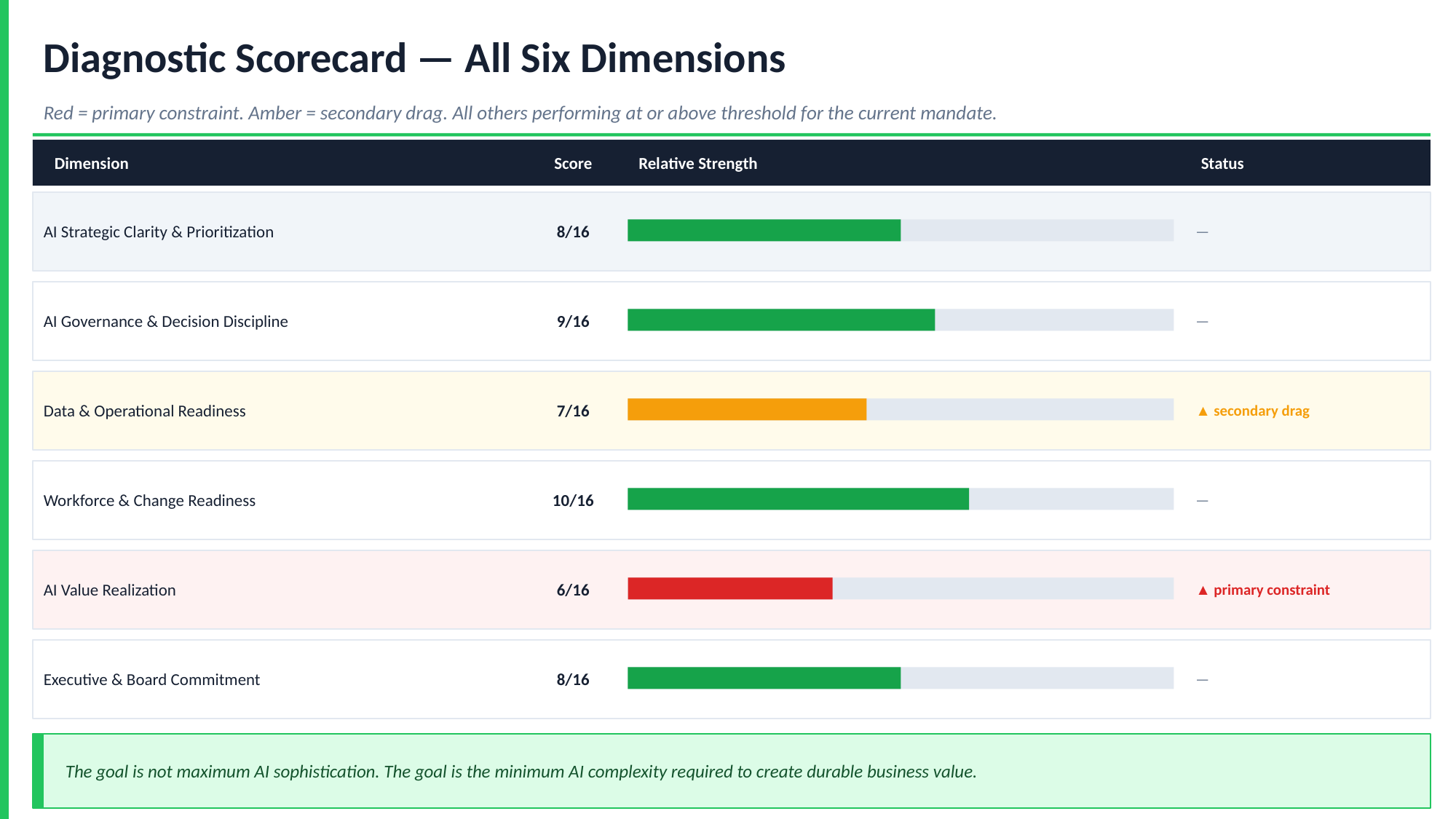

Diagnostic Scorecard — All Six Dimensions
Red = primary constraint. Amber = secondary drag. All others performing at or above threshold for the current mandate.

Dimension
Score
Relative Strength
Status

AI Strategic Clarity & Prioritization
8/16
—

AI Governance & Decision Discipline
9/16
—

Data & Operational Readiness
7/16
▲ secondary drag

Workforce & Change Readiness
10/16
—

AI Value Realization
6/16
▲ primary constraint

Executive & Board Commitment
8/16
—

The goal is not maximum AI sophistication. The goal is the minimum AI complexity required to create durable business value.
CxO Amplify